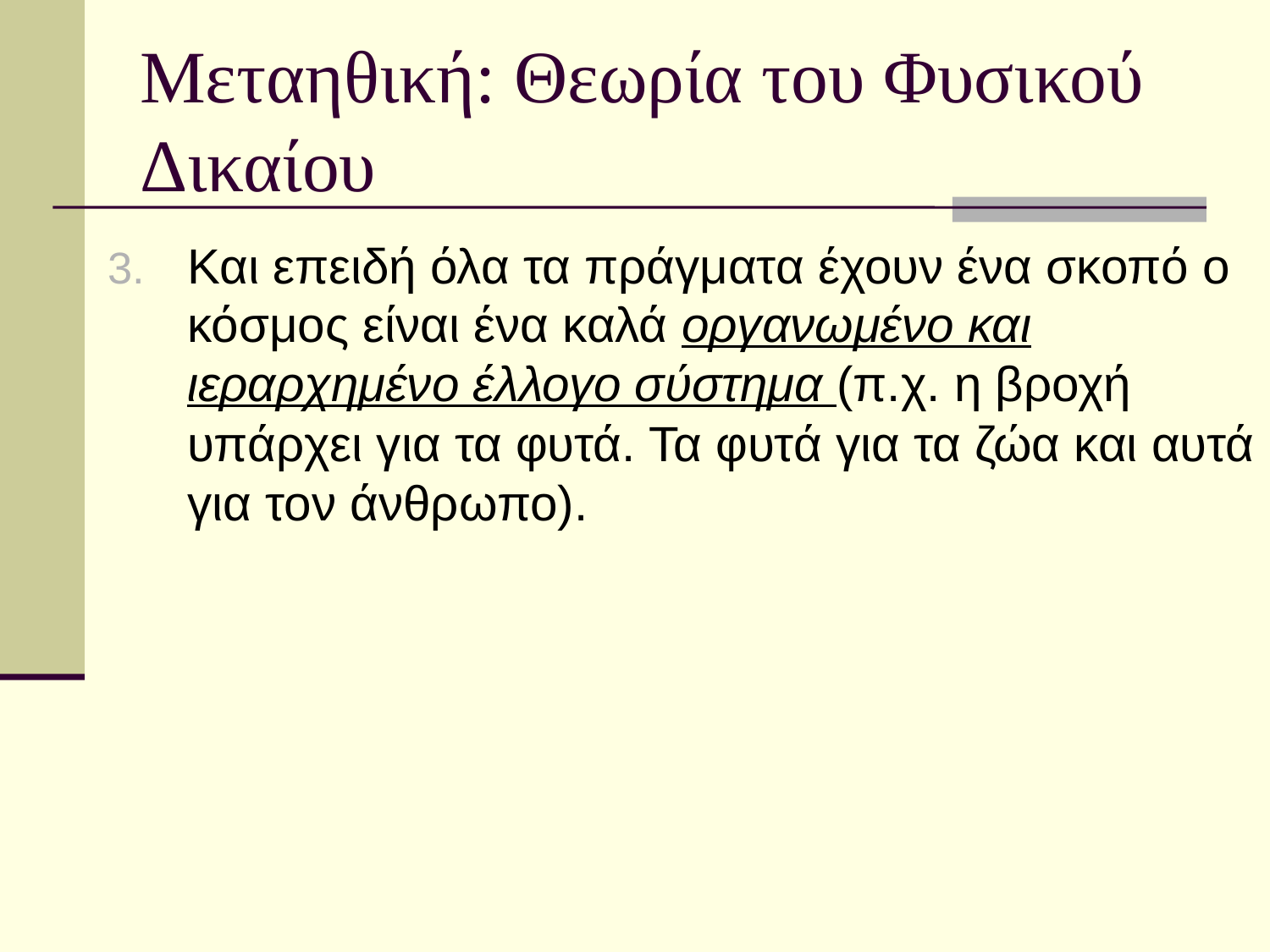

# Μεταηθική: Θεωρία του Φυσικού Δικαίου

Και επειδή όλα τα πράγματα έχουν ένα σκοπό ο κόσμος είναι ένα καλά οργανωμένο και ιεραρχημένο έλλογο σύστημα (π.χ. η βροχή υπάρχει για τα φυτά. Τα φυτά για τα ζώα και αυτά για τον άνθρωπο).